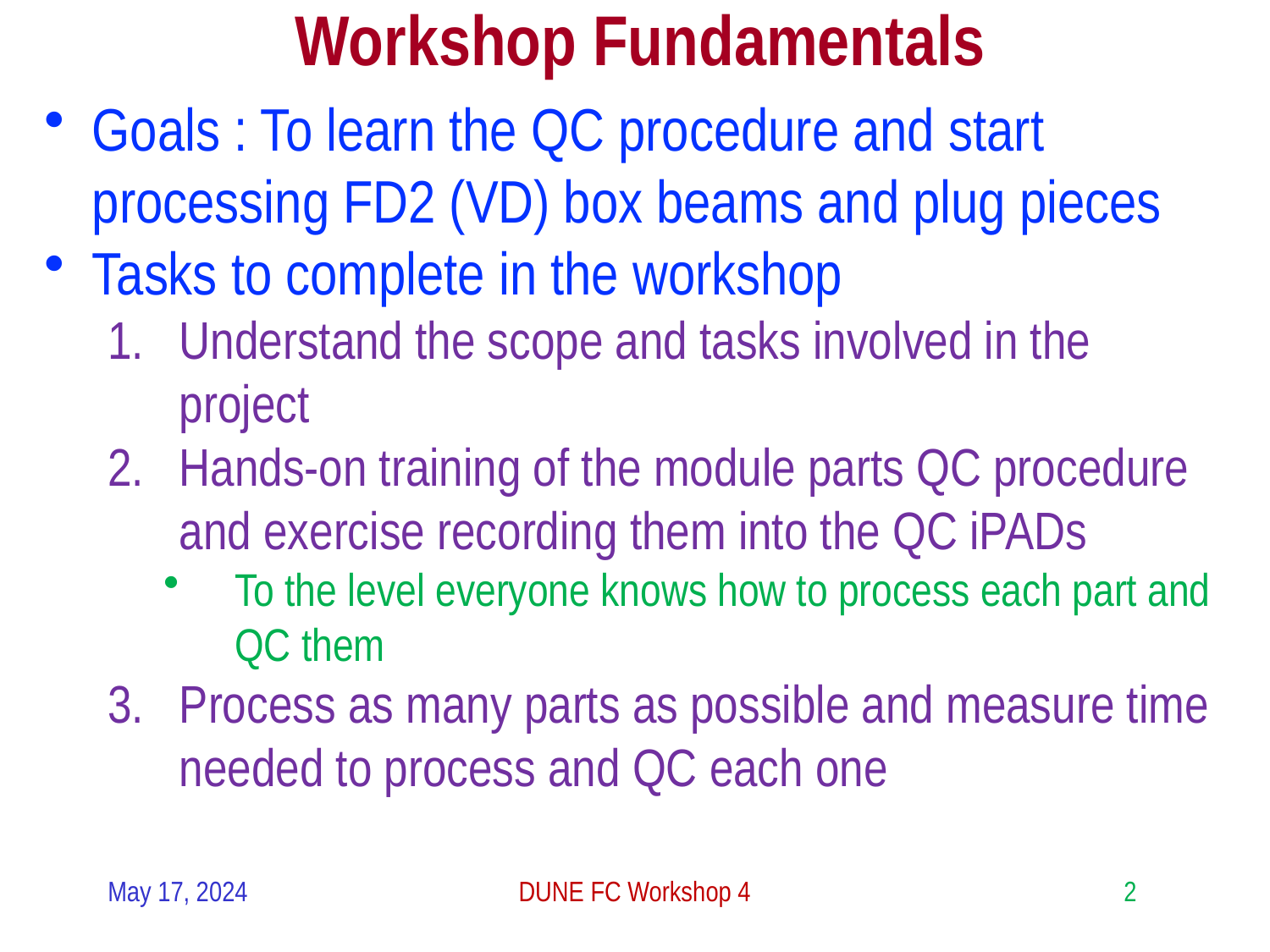

# Workshop Fundamentals
Goals : To learn the QC procedure and start processing FD2 (VD) box beams and plug pieces
Tasks to complete in the workshop
Understand the scope and tasks involved in the project
Hands-on training of the module parts QC procedure and exercise recording them into the QC iPADs
To the level everyone knows how to process each part and QC them
Process as many parts as possible and measure time needed to process and QC each one
May 17, 2024
DUNE FC Workshop 4
2